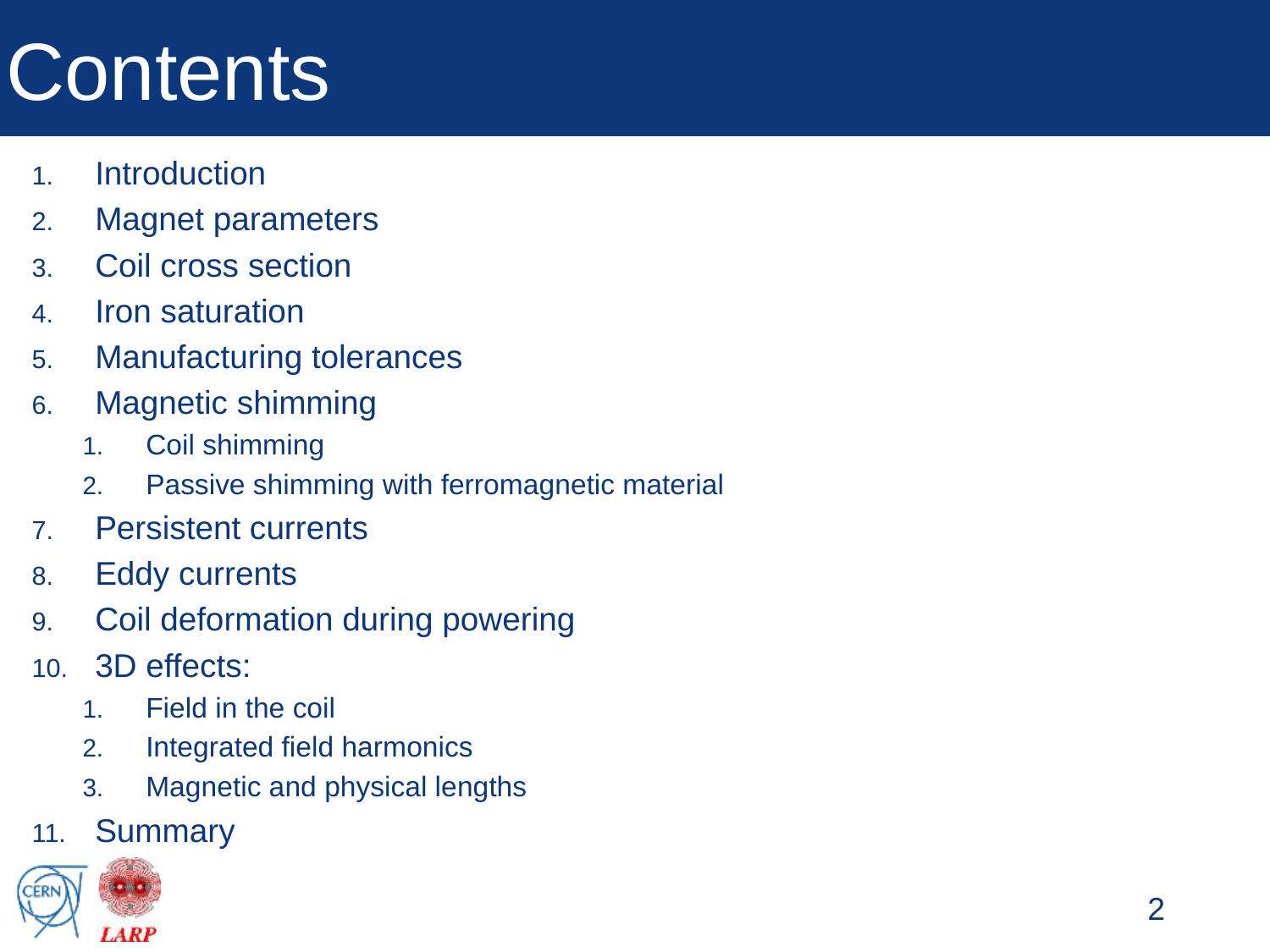

# Contents
Introduction
Magnet parameters
Coil cross section
Iron saturation
Manufacturing tolerances
Magnetic shimming
Coil shimming
Passive shimming with ferromagnetic material
Persistent currents
Eddy currents
Coil deformation during powering
3D effects:
Field in the coil
Integrated field harmonics
Magnetic and physical lengths
Summary
2